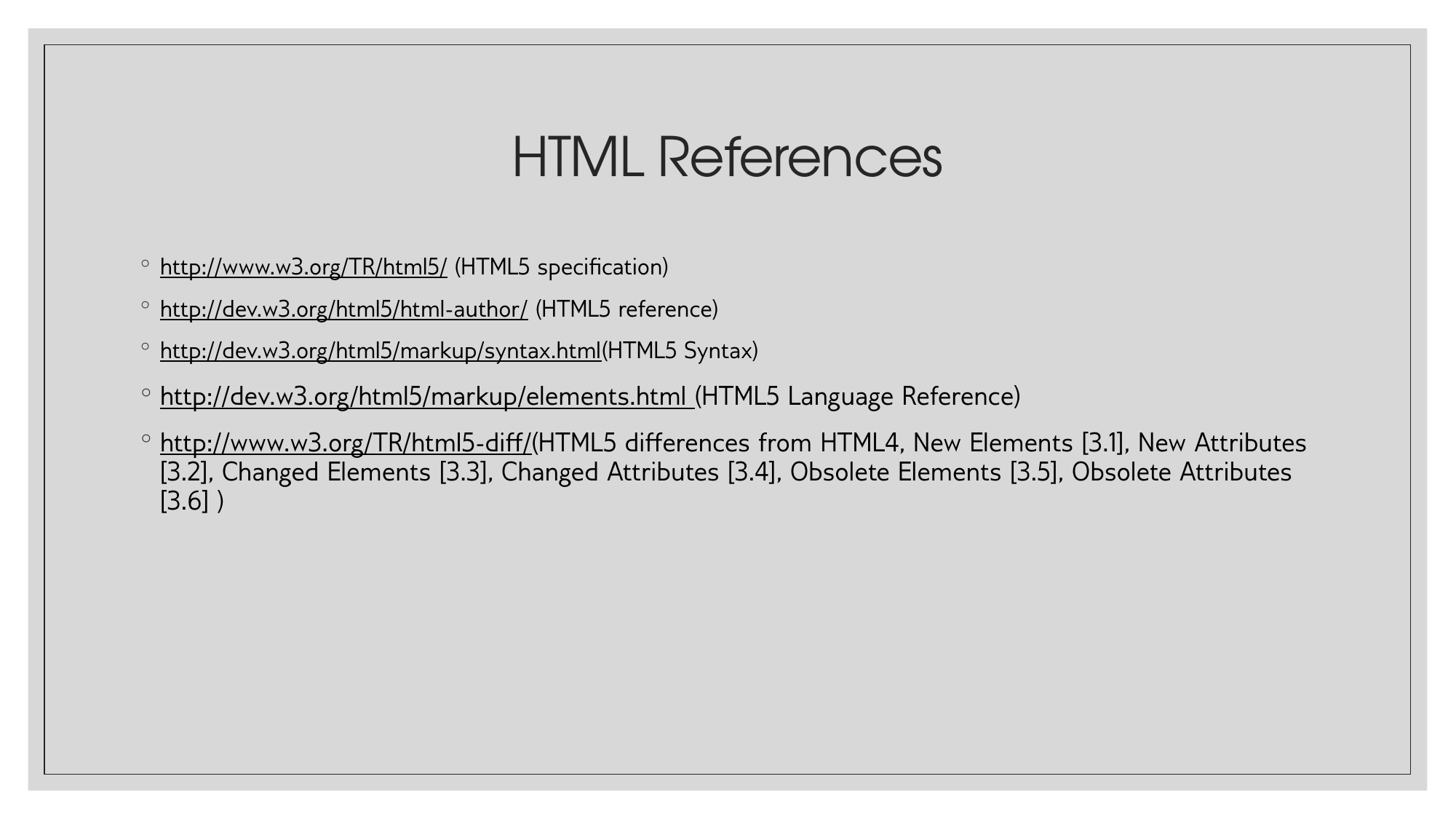

# HTML References
http://www.w3.org/TR/html5/ (HTML5 specification)
http://dev.w3.org/html5/html-author/ (HTML5 reference)
http://dev.w3.org/html5/markup/syntax.html(HTML5 Syntax)
http://dev.w3.org/html5/markup/elements.html (HTML5 Language Reference)
http://www.w3.org/TR/html5-diff/(HTML5 differences from HTML4, New Elements [3.1], New Attributes [3.2], Changed Elements [3.3], Changed Attributes [3.4], Obsolete Elements [3.5], Obsolete Attributes [3.6] )